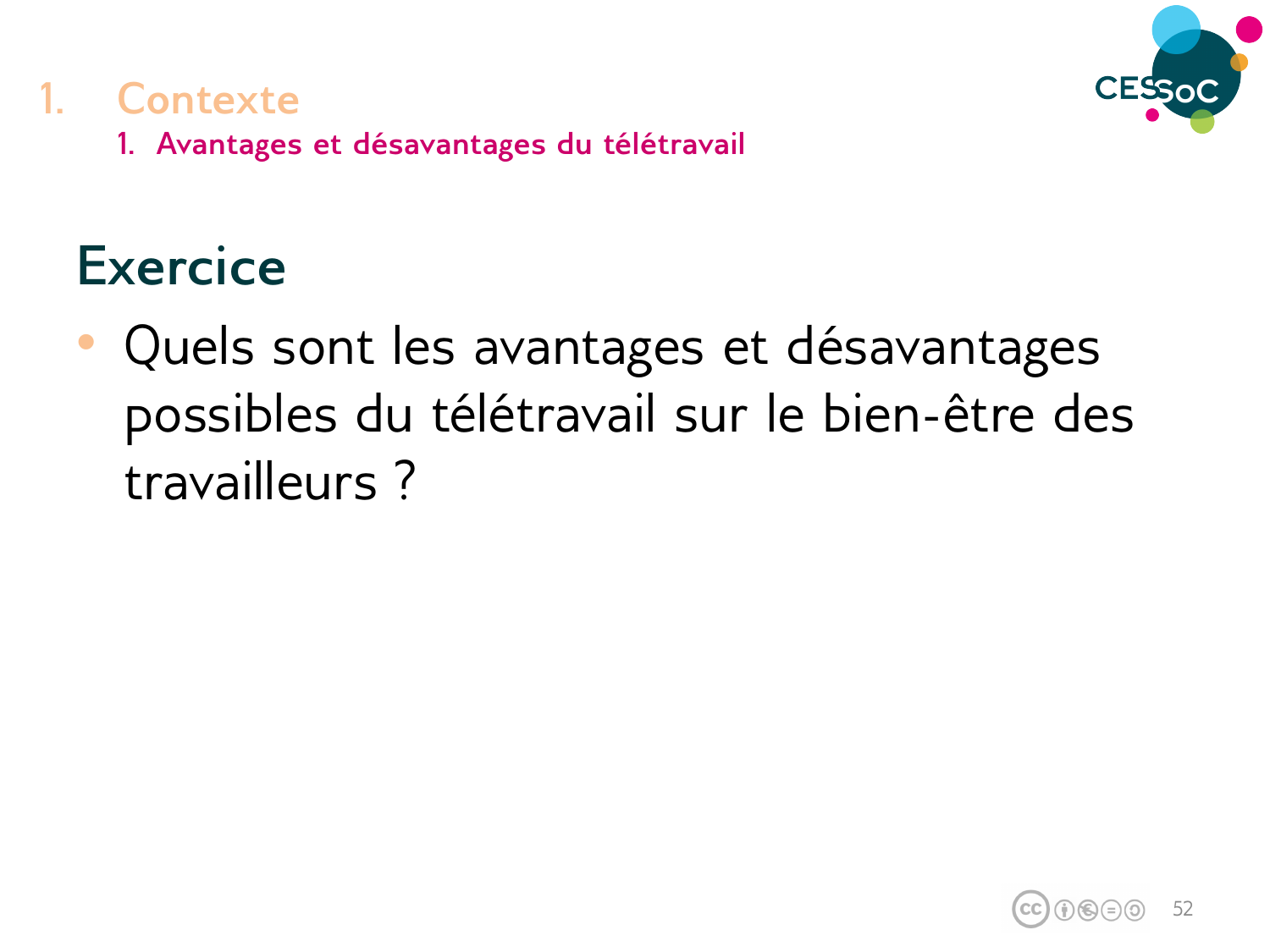

# Contexte 1.  Avantages et désavantages du télétravail

Exercice
Quels sont les avantages et désavantages possibles du télétravail sur le bien-être des travailleurs ?
52